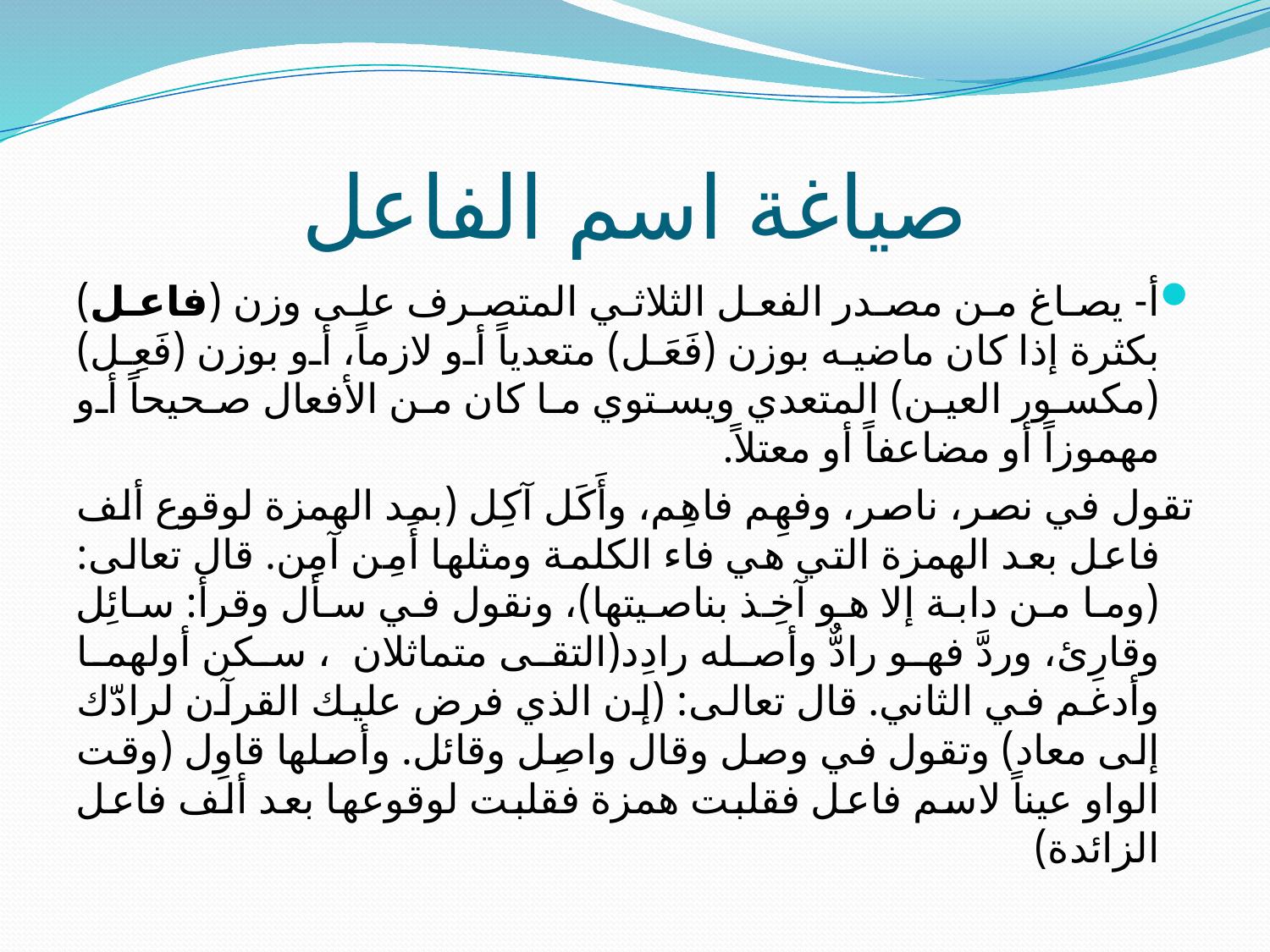

# صياغة اسم الفاعل
أ- يصاغ من مصدر الفعل الثلاثي المتصرف على وزن (فاعل) بكثرة إذا كان ماضيه بوزن (فَعَل) متعدياً أو لازماً، أو بوزن (فَعِل) (مكسور العين) المتعدي ويستوي ما كان من الأفعال صحيحاً أو مهموزاً أو مضاعفاً أو معتلاً.
تقول في نصر، ناصر، وفهِم فاهِم، وأَكَل آكِل (بمد الهمزة لوقوع ألف فاعل بعد الهمزة التي هي فاء الكلمة ومثلها أَمِن آمِن. قال تعالى: (وما من دابة إلا هو آخِذ بناصيتها)، ونقول في سأل وقرأ: سائِل وقارِئ، وردَّ فهو رادٌّ وأصله رادِد(التقى متماثلان  ، سكن أولهما وأدغم في الثاني. قال تعالى: (إن الذي فرض عليك القرآن لرادّك إلى معاد) وتقول في وصل وقال واصِل وقائل. وأصلها قاوِل (وقت الواو عيناً لاسم فاعل فقلبت همزة فقلبت لوقوعها بعد ألف فاعل الزائدة)